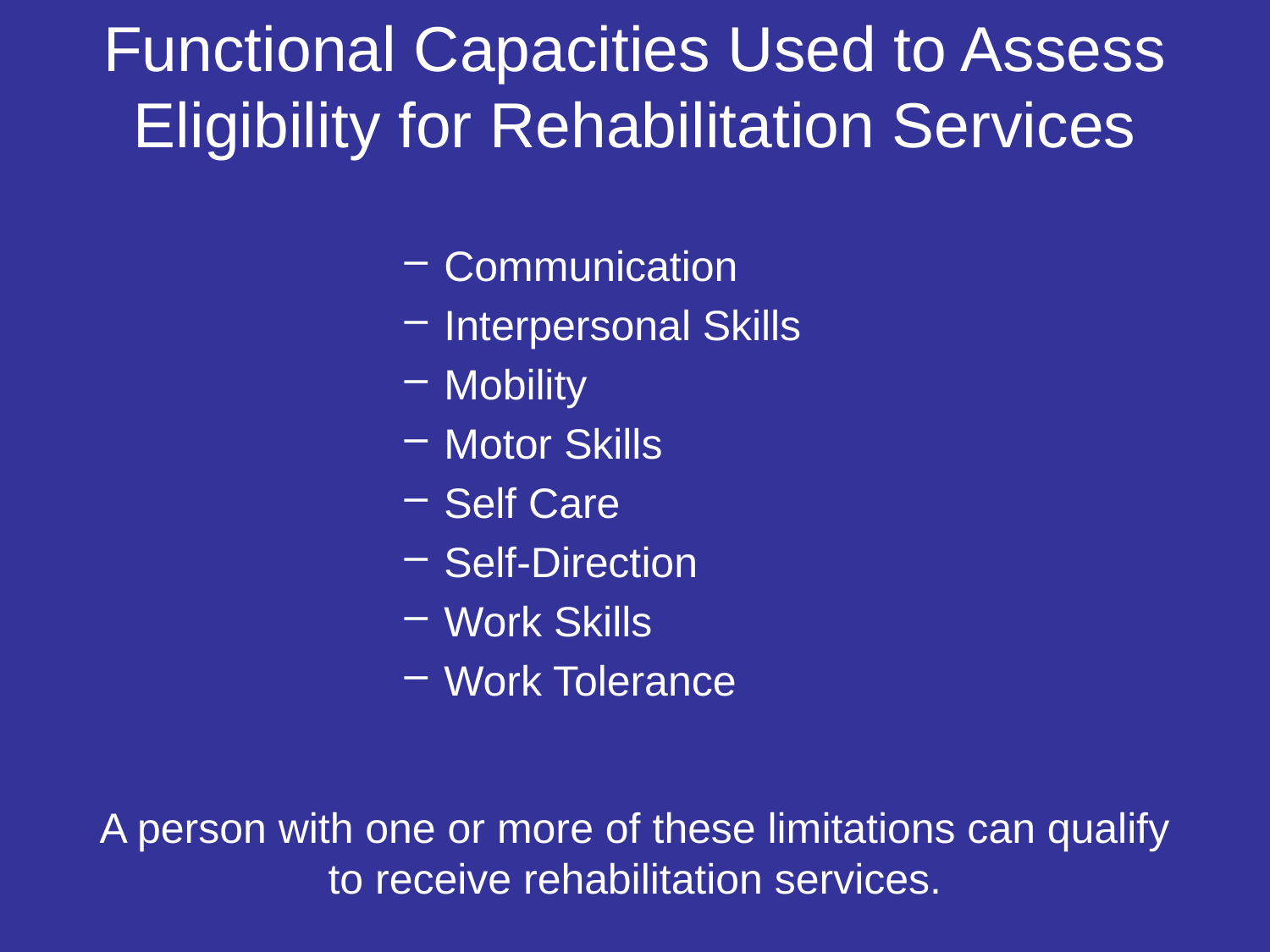

# Functional Capacities Used to Assess Eligibility for Rehabilitation Services
Communication
Interpersonal Skills
Mobility
Motor Skills
Self Care
Self-Direction
Work Skills
Work Tolerance

A person with one or more of these limitations can qualify to receive rehabilitation services.